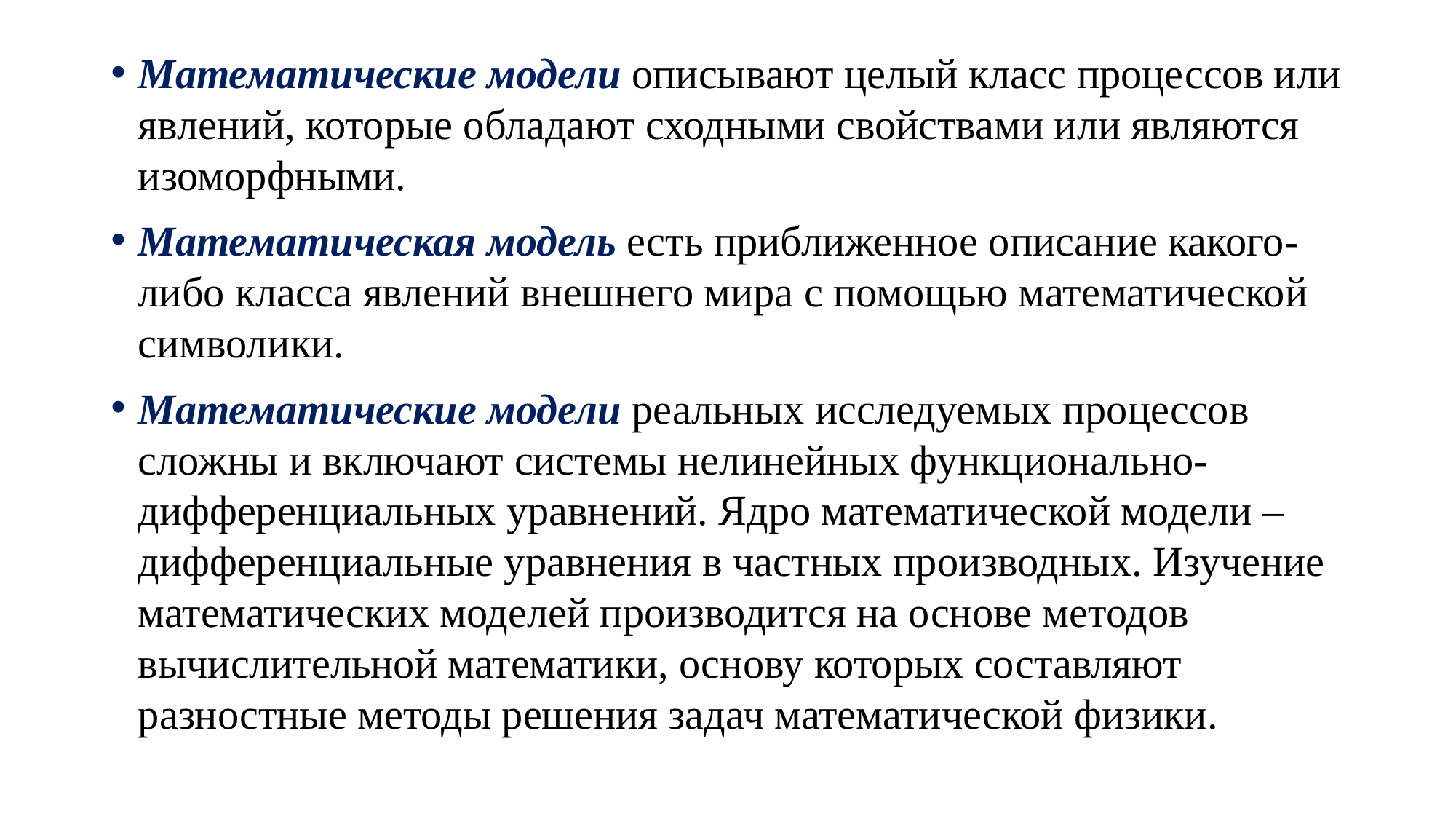

Математические модели описывают целый класс процессов или явлений, которые обладают сходными свойствами или являются изоморфными.
Математическая модель есть приближенное описание какого-либо класса явлений внешнего мира с помощью математической символики.
Математические модели реальных исследуемых процессов сложны и включают системы нелинейных функционально-дифференциальных уравнений. Ядро математической модели – дифференциальные уравнения в частных производных. Изучение математических моделей производится на основе методов вычислительной математики, основу которых составляют разностные методы решения задач математической физики.